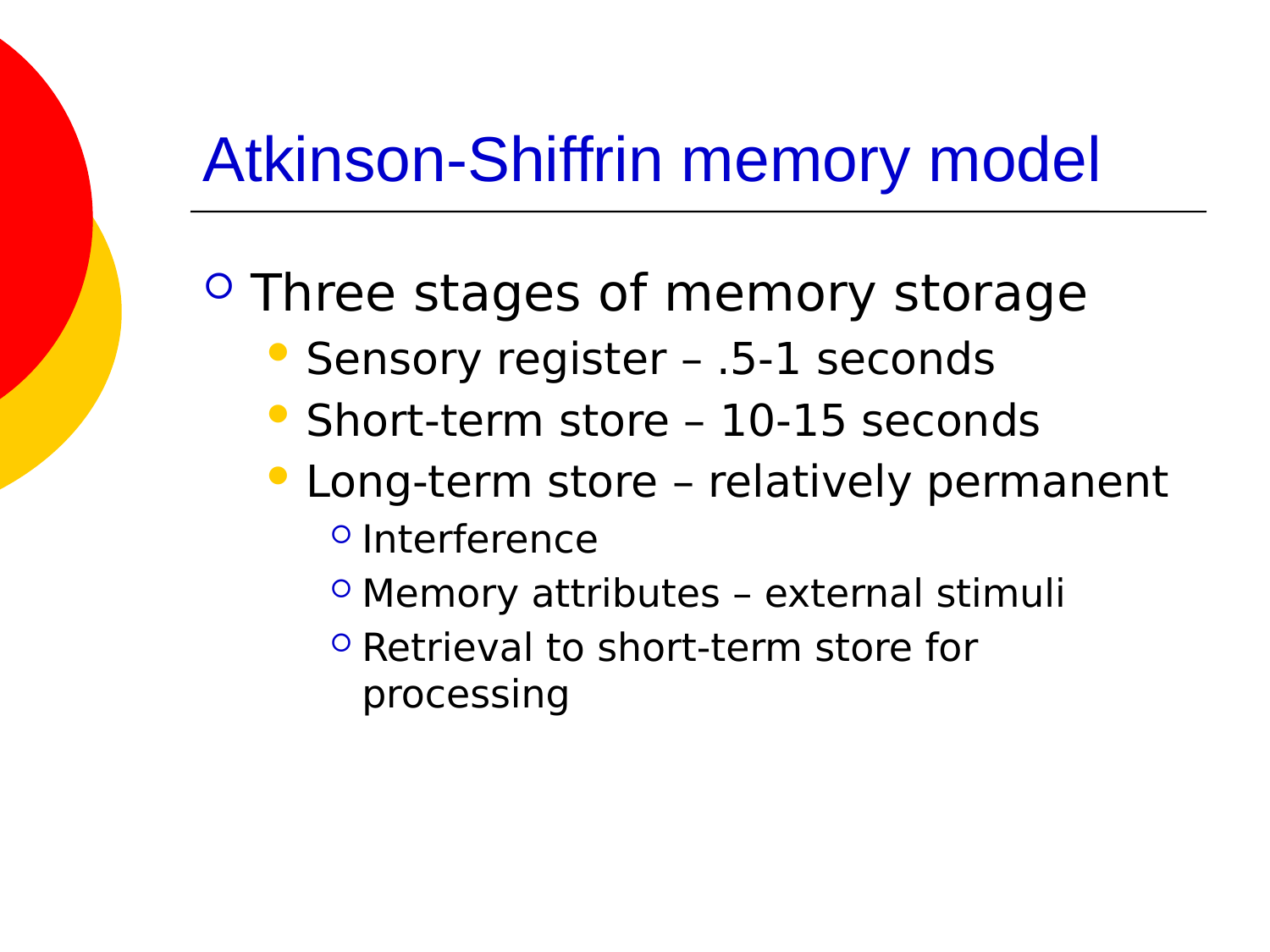

# Atkinson-Shiffrin memory model
Three stages of memory storage
Sensory register – .5-1 seconds
Short-term store – 10-15 seconds
Long-term store – relatively permanent
Interference
Memory attributes – external stimuli
Retrieval to short-term store for processing